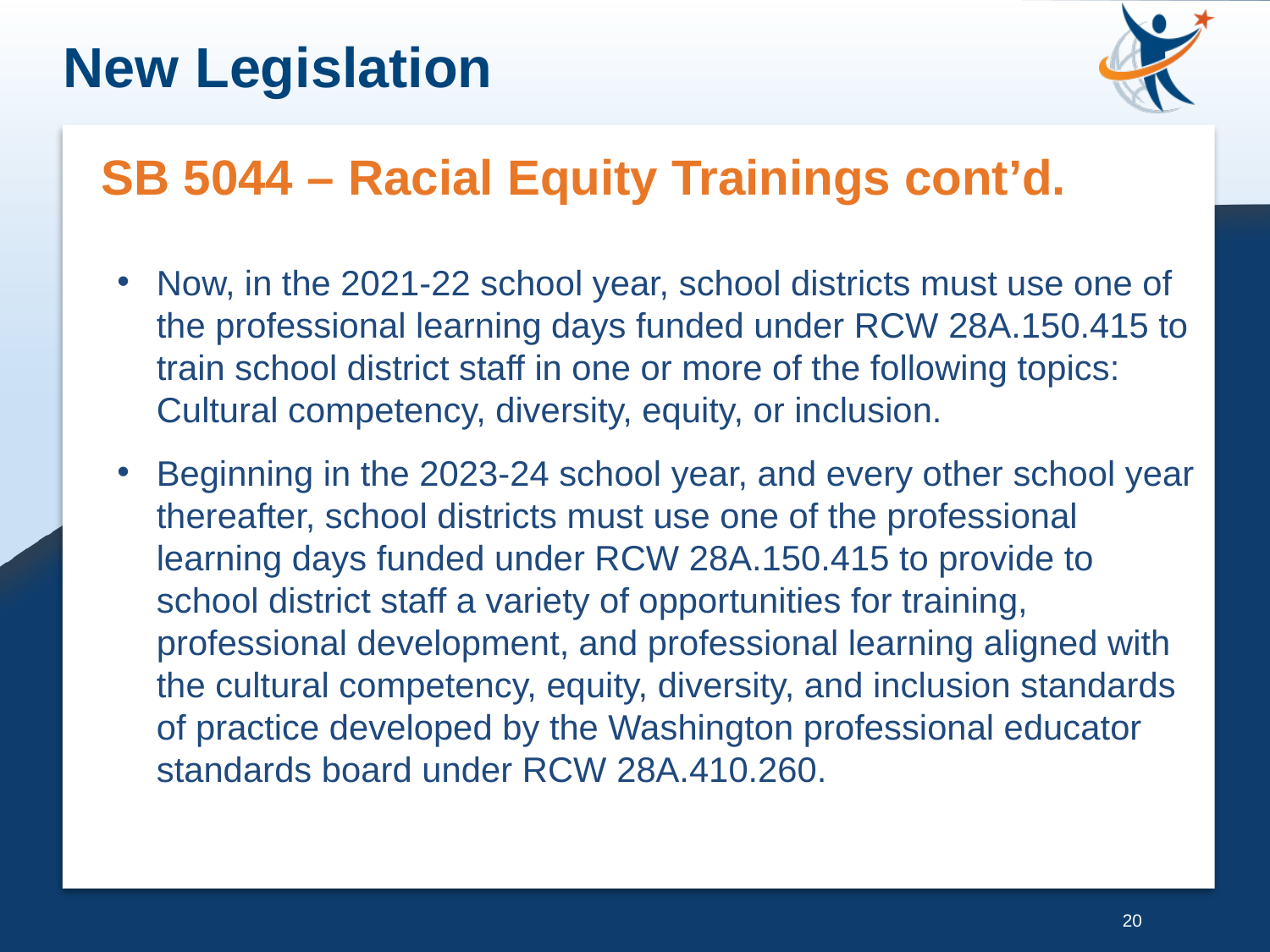

New Legislation
SB 5044 – Racial Equity Trainings cont’d.
Now, in the 2021-22 school year, school districts must use one of the professional learning days funded under RCW 28A.150.415 to train school district staff in one or more of the following topics: Cultural competency, diversity, equity, or inclusion.
Beginning in the 2023-24 school year, and every other school year thereafter, school districts must use one of the professional learning days funded under RCW 28A.150.415 to provide to school district staff a variety of opportunities for training, professional development, and professional learning aligned with the cultural competency, equity, diversity, and inclusion standards of practice developed by the Washington professional educator standards board under RCW 28A.410.260.